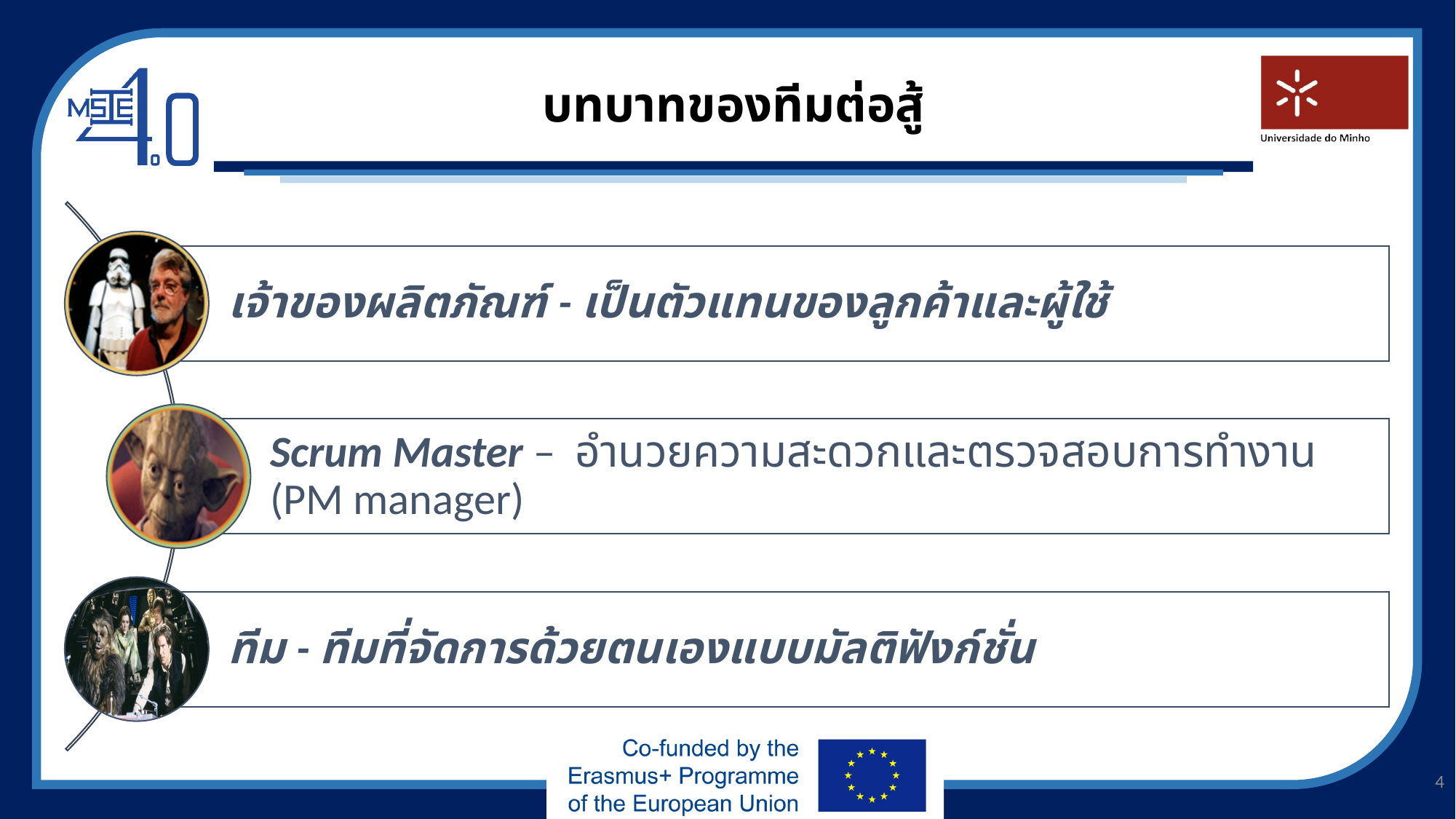

# บทบาทของทีมต่อสู้
เจ้าของผลิตภัณฑ์ - เป็นตัวแทนของลูกค้าและผู้ใช้
Scrum Master –  อำนวยความสะดวกและตรวจสอบการทำงาน (PM manager)
ทีม - ทีมที่จัดการด้วยตนเองแบบมัลติฟังก์ชั่น
4